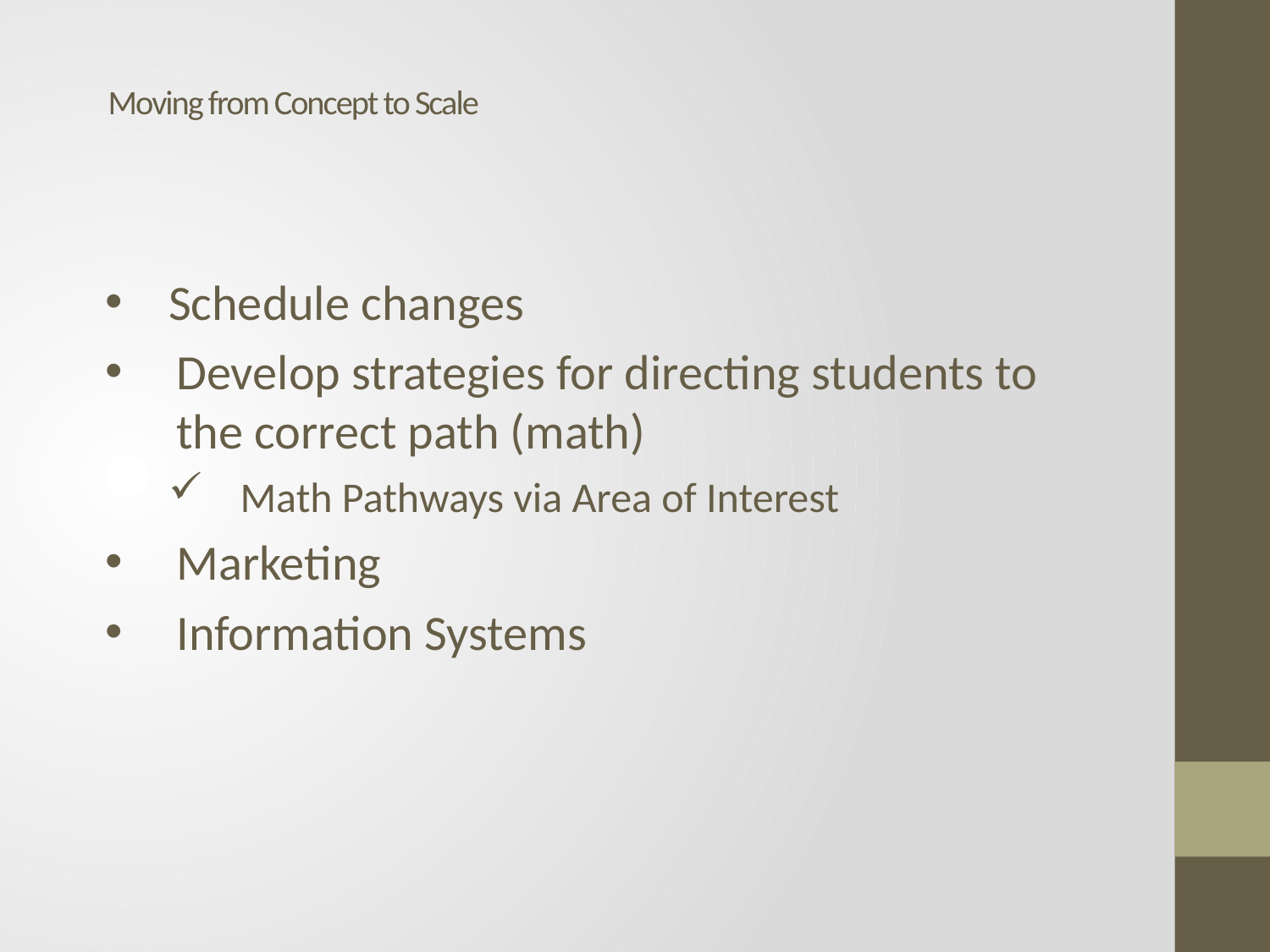

# Moving from Concept to Scale
Schedule changes
Develop strategies for directing students to the correct path (math)
Math Pathways via Area of Interest
Marketing
Information Systems